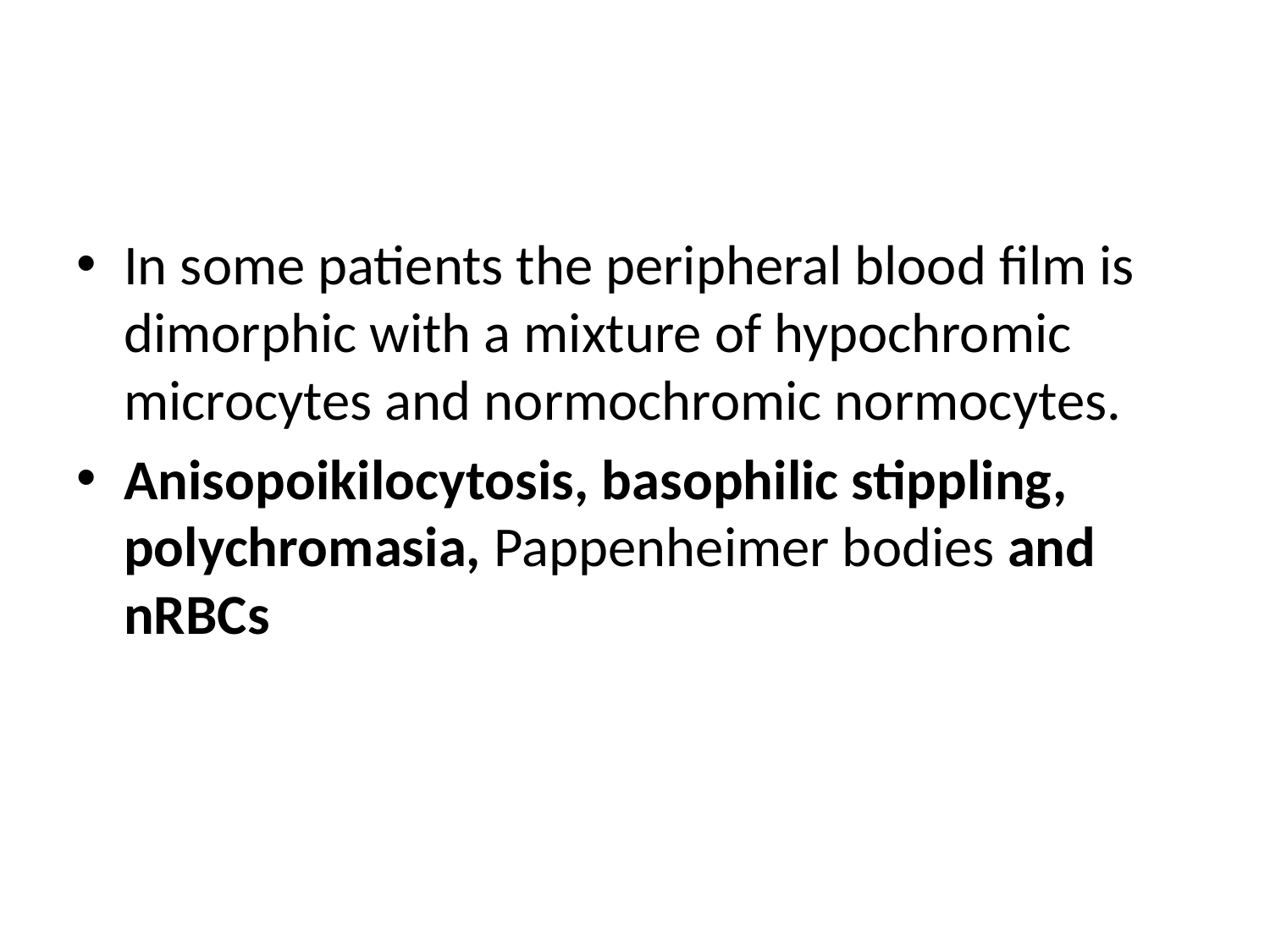

#
In some patients the peripheral blood film is dimorphic with a mixture of hypochromic microcytes and normochromic normocytes.
Anisopoikilocytosis, basophilic stippling, polychromasia, Pappenheimer bodies and nRBCs